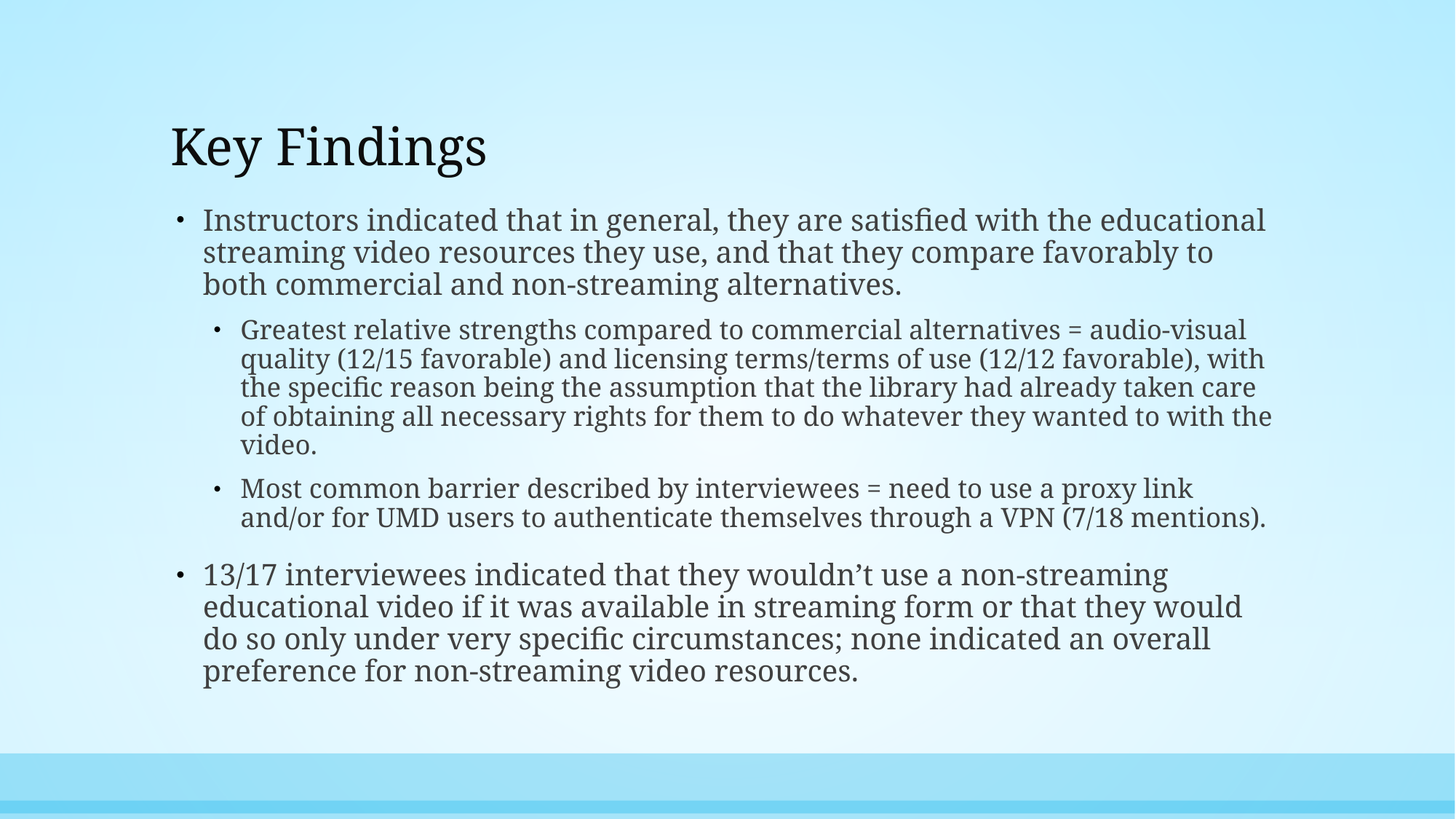

# Key Findings
Instructors indicated that in general, they are satisfied with the educational streaming video resources they use, and that they compare favorably to both commercial and non-streaming alternatives.
Greatest relative strengths compared to commercial alternatives = audio-visual quality (12/15 favorable) and licensing terms/terms of use (12/12 favorable), with the specific reason being the assumption that the library had already taken care of obtaining all necessary rights for them to do whatever they wanted to with the video.
Most common barrier described by interviewees = need to use a proxy link and/or for UMD users to authenticate themselves through a VPN (7/18 mentions).
13/17 interviewees indicated that they wouldn’t use a non-streaming educational video if it was available in streaming form or that they would do so only under very specific circumstances; none indicated an overall preference for non-streaming video resources.